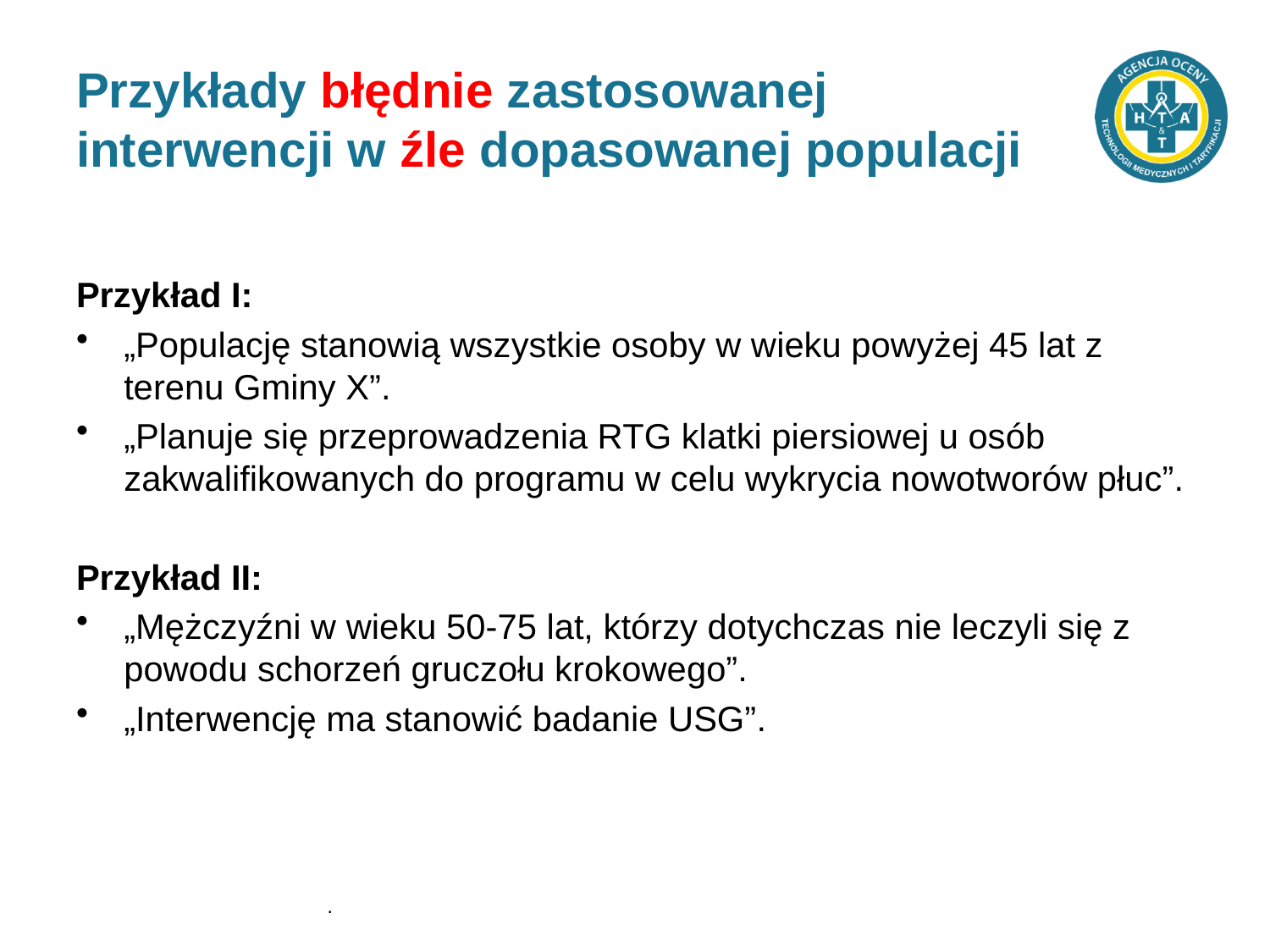

# Przykłady błędnie zastosowanej interwencji w źle dopasowanej populacji
Przykład I:
„Populację stanowią wszystkie osoby w wieku powyżej 45 lat z terenu Gminy X”.
„Planuje się przeprowadzenia RTG klatki piersiowej u osób zakwalifikowanych do programu w celu wykrycia nowotworów płuc”.

Przykład II:
„Mężczyźni w wieku 50-75 lat, którzy dotychczas nie leczyli się z powodu schorzeń gruczołu krokowego”.
„Interwencję ma stanowić badanie USG”.